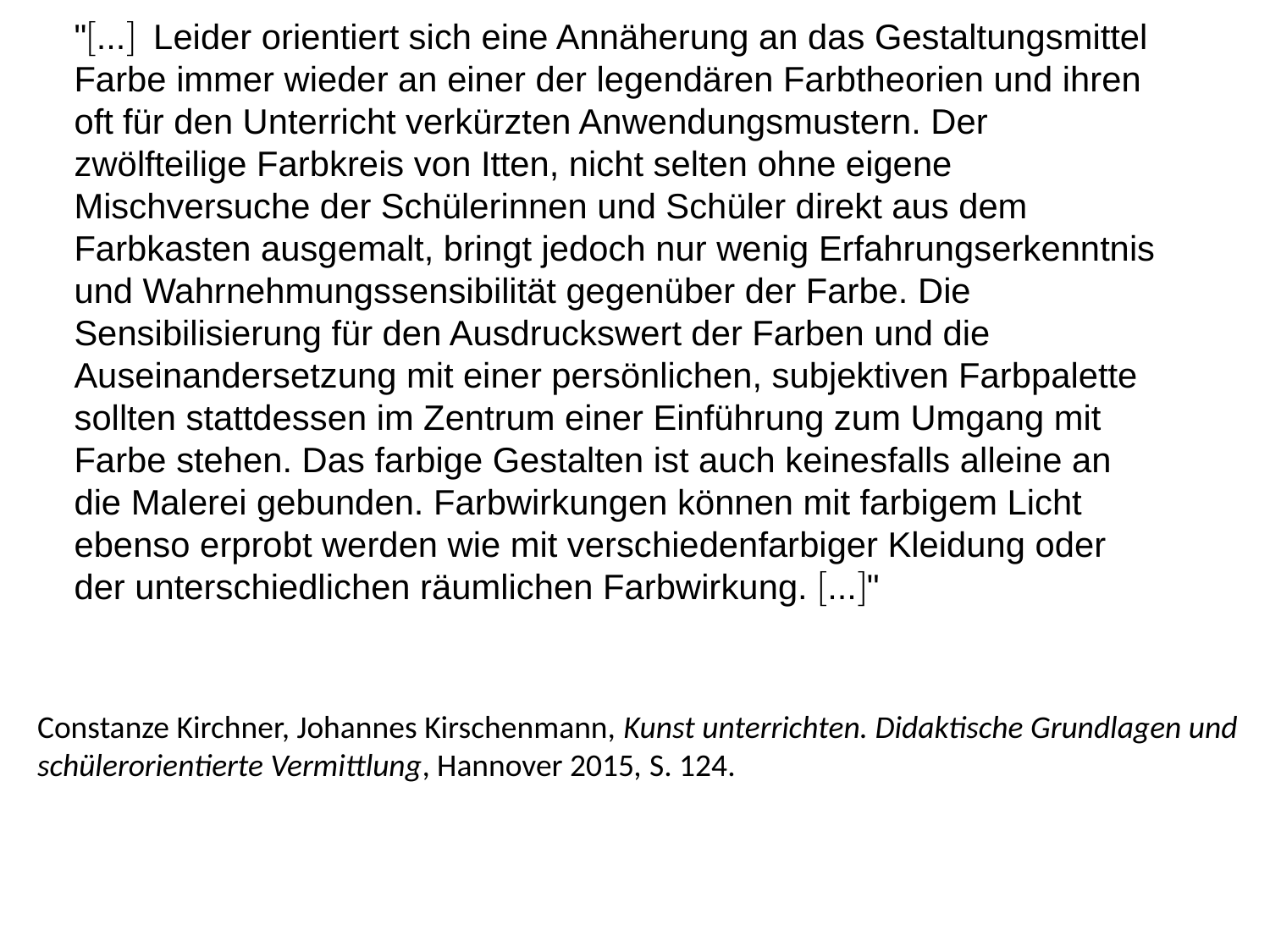

"[...] Leider orientiert sich eine Annäherung an das Gestaltungsmittel Farbe immer wieder an einer der legendären Farbtheorien und ihren oft für den Unterricht verkürzten Anwendungsmustern. Der zwölfteilige Farbkreis von Itten, nicht selten ohne eigene Mischversuche der Schülerinnen und Schüler direkt aus dem Farbkasten ausgemalt, bringt jedoch nur wenig Erfahrungserkenntnis und Wahrnehmungssensibilität gegenüber der Farbe. Die Sensibilisierung für den Ausdruckswert der Farben und die Auseinandersetzung mit einer persönlichen, subjektiven Farbpalette sollten stattdessen im Zentrum einer Einführung zum Umgang mit Farbe stehen. Das farbige Gestalten ist auch keinesfalls alleine an die Malerei gebunden. Farbwirkungen können mit farbigem Licht ebenso erprobt werden wie mit verschiedenfarbiger Kleidung oder der unterschiedlichen räumlichen Farbwirkung. [...]"
Constanze Kirchner, Johannes Kirschenmann, Kunst unterrichten. Didaktische Grundlagen und schülerorientierte Vermittlung, Hannover 2015, S. 124.